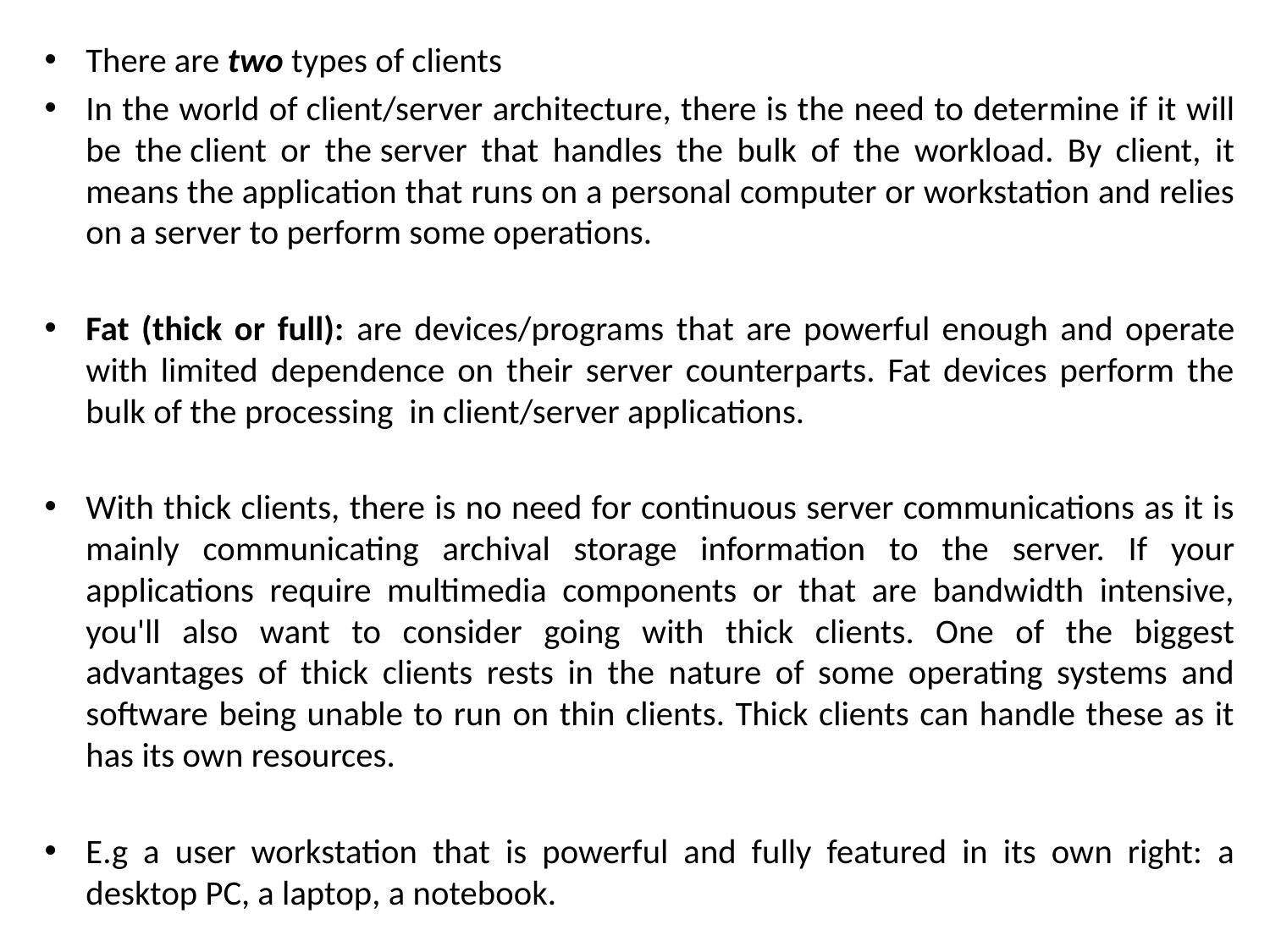

There are two types of clients
In the world of client/server architecture, there is the need to determine if it will be the client or the server that handles the bulk of the workload. By client, it means the application that runs on a personal computer or workstation and relies on a server to perform some operations.

Fat (thick or full): are devices/programs that are powerful enough and operate with limited dependence on their server counterparts. Fat devices perform the bulk of the processing  in client/server applications.

With thick clients, there is no need for continuous server communications as it is mainly communicating archival storage information to the server. If your applications require multimedia components or that are bandwidth intensive, you'll also want to consider going with thick clients. One of the biggest advantages of thick clients rests in the nature of some operating systems and software being unable to run on thin clients. Thick clients can handle these as it has its own resources.

E.g a user workstation that is powerful and fully featured in its own right: a desktop PC, a laptop, a notebook.